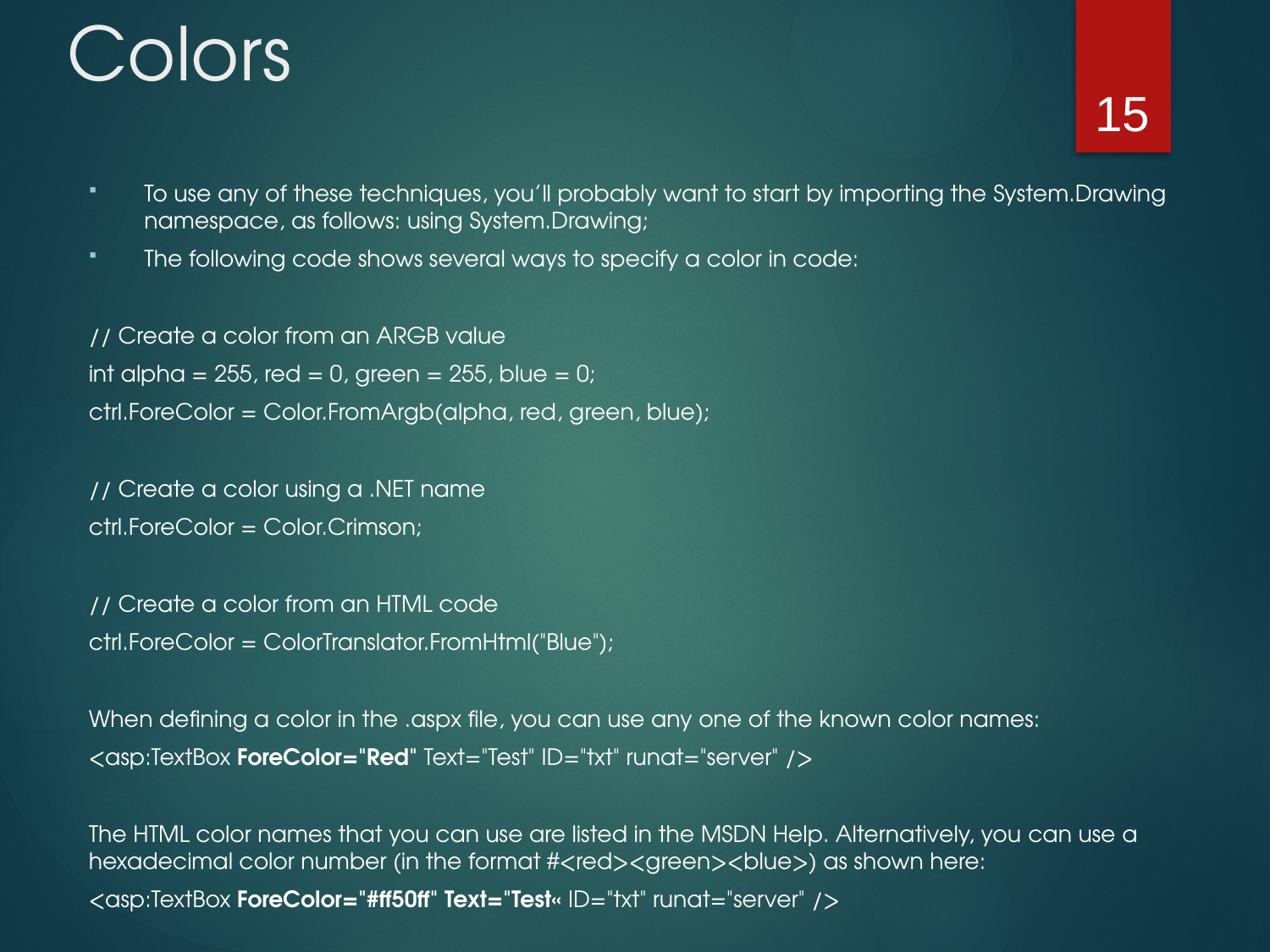

# Colors
15

To use any of these techniques, you’ll probably want to start by importing the System.Drawing namespace, as follows: using System.Drawing;
The following code shows several ways to specify a color in code:

// Create a color from an ARGB value
int alpha = 255, red = 0, green = 255, blue = 0;
ctrl.ForeColor = Color.FromArgb(alpha, red, green, blue);

// Create a color using a .NET name
ctrl.ForeColor = Color.Crimson;

// Create a color from an HTML code
ctrl.ForeColor = ColorTranslator.FromHtml("Blue");

When defining a color in the .aspx file, you can use any one of the known color names:
<asp:TextBox ForeColor="Red" Text="Test" ID="txt" runat="server" />

The HTML color names that you can use are listed in the MSDN Help. Alternatively, you can use a hexadecimal color number (in the format #<red><green><blue>) as shown here:
<asp:TextBox ForeColor="#ff50ff" Text="Test« ID="txt" runat="server" />